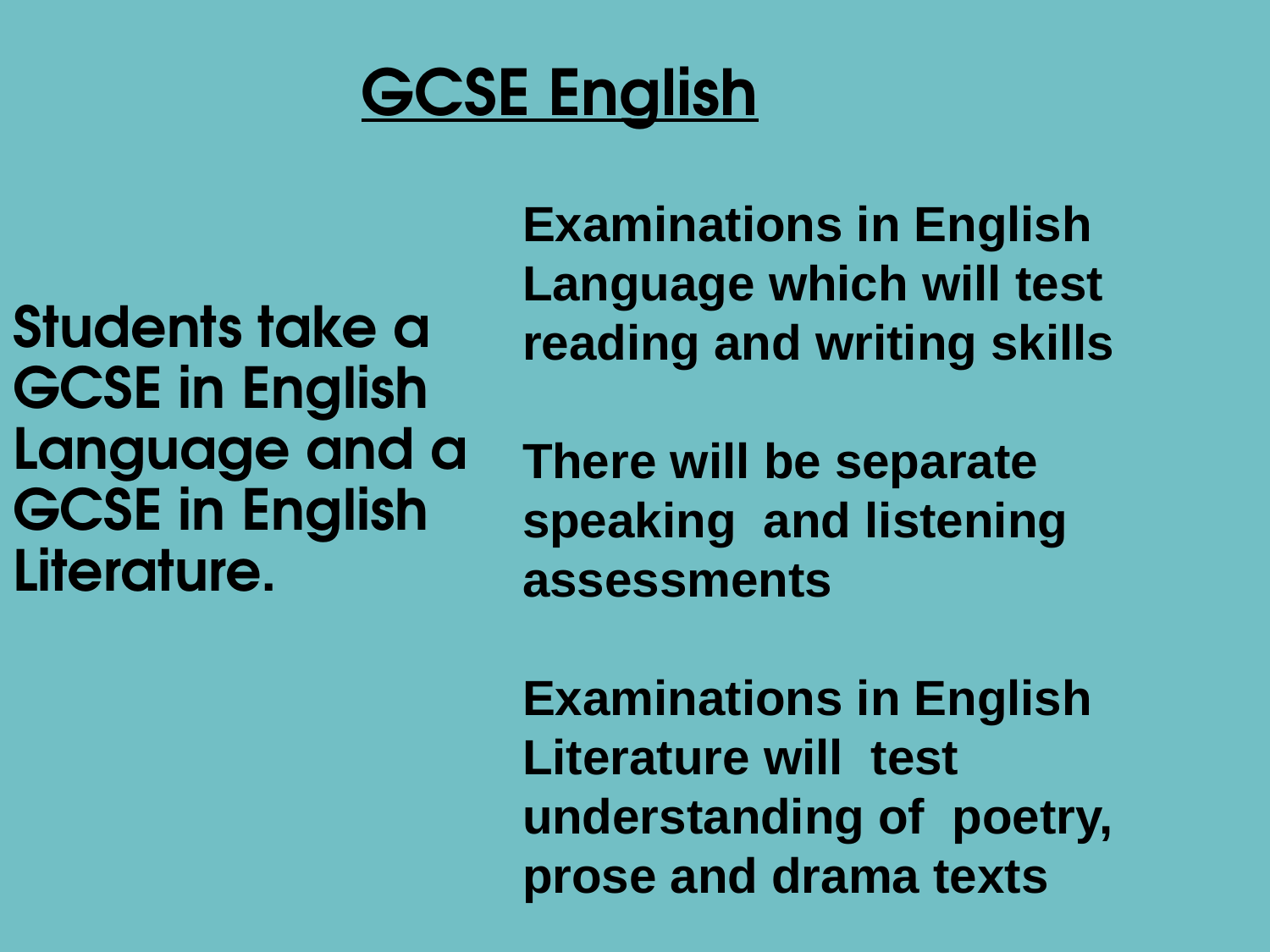

# GCSE English
Examinations in English Language which will test reading and writing skills

There will be separate speaking  and listening assessments

Examinations in English Literature will  test understanding of  poetry, prose and drama texts
Students take a  GCSE in English Language and a GCSE in English Literature.